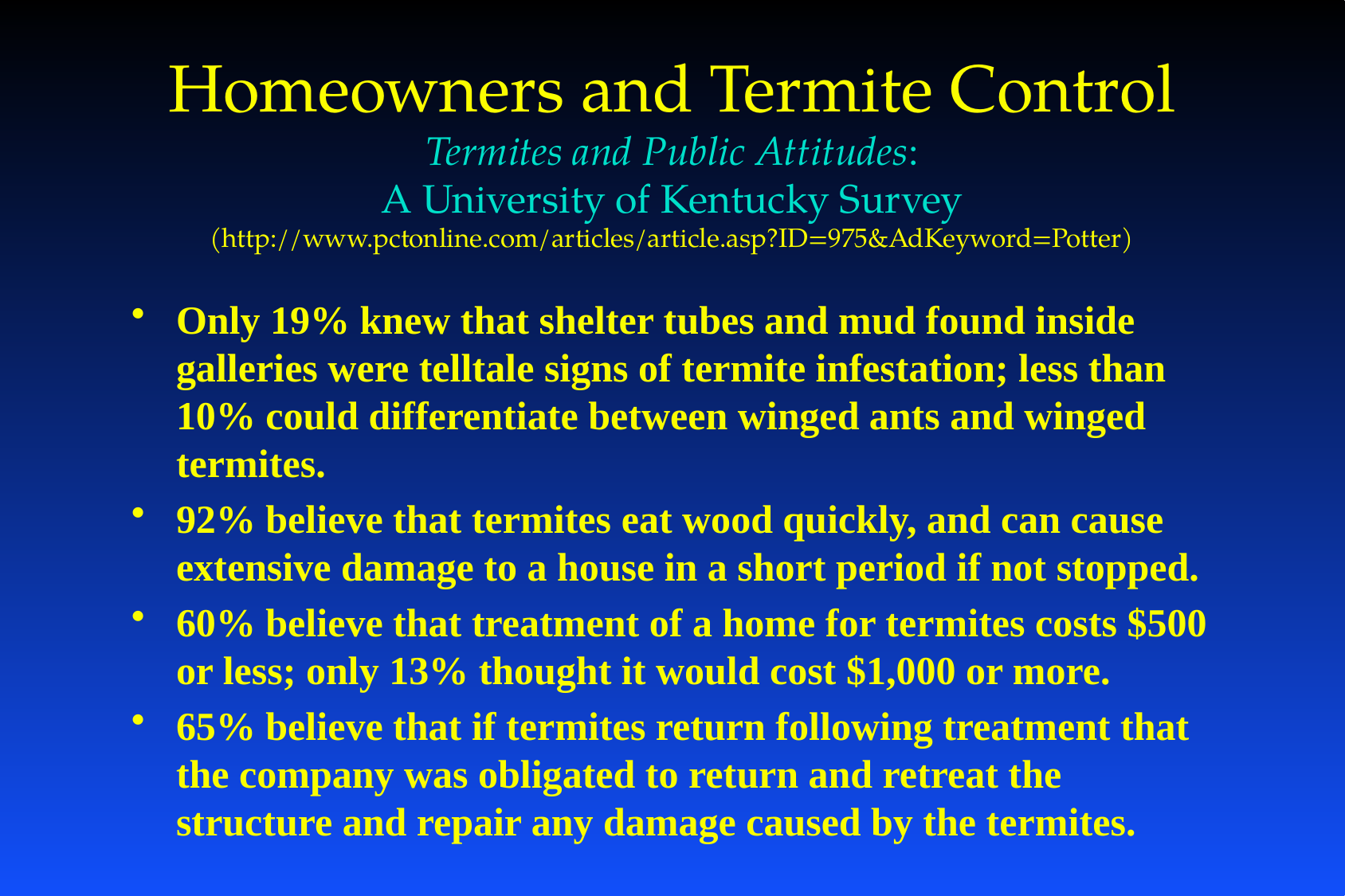

# Homeowners and Termite Control Termites and Public Attitudes: A University of Kentucky Survey (http://www.pctonline.com/articles/article.asp?ID=975&AdKeyword=Potter)
Only 19% knew that shelter tubes and mud found inside galleries were telltale signs of termite infestation; less than 10% could differentiate between winged ants and winged termites.
92% believe that termites eat wood quickly, and can cause extensive damage to a house in a short period if not stopped.
60% believe that treatment of a home for termites costs $500 or less; only 13% thought it would cost $1,000 or more.
65% believe that if termites return following treatment that the company was obligated to return and retreat the structure and repair any damage caused by the termites.